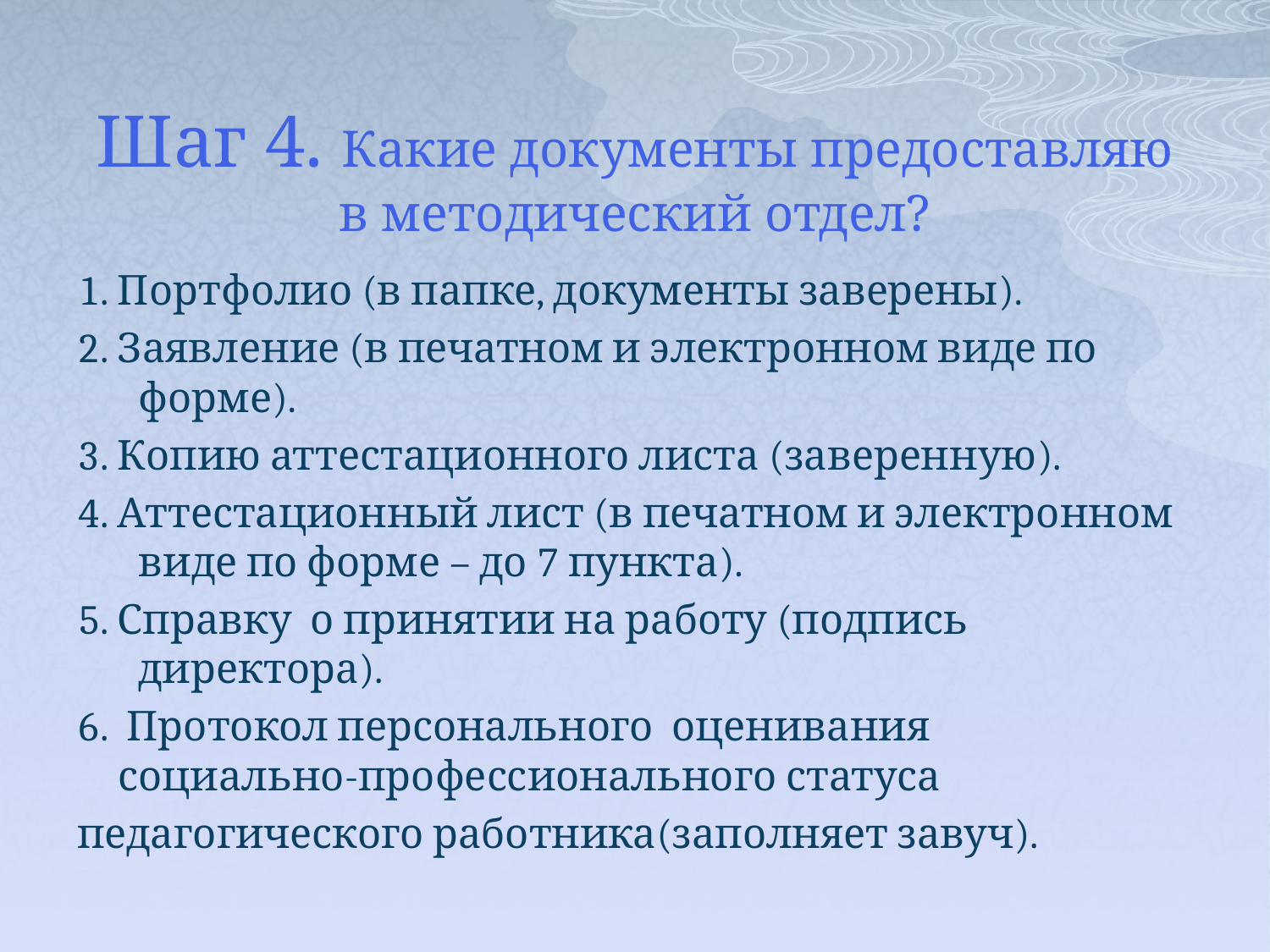

# Шаг 4. Какие документы предоставляю в методический отдел?
1. Портфолио (в папке, документы заверены).
2. Заявление (в печатном и электронном виде по форме).
3. Копию аттестационного листа (заверенную).
4. Аттестационный лист (в печатном и электронном виде по форме – до 7 пункта).
5. Справку  о принятии на работу (подпись директора).
6.  Протокол персонального  оценивания        социально-профессионального статуса
педагогического работника(заполняет завуч).